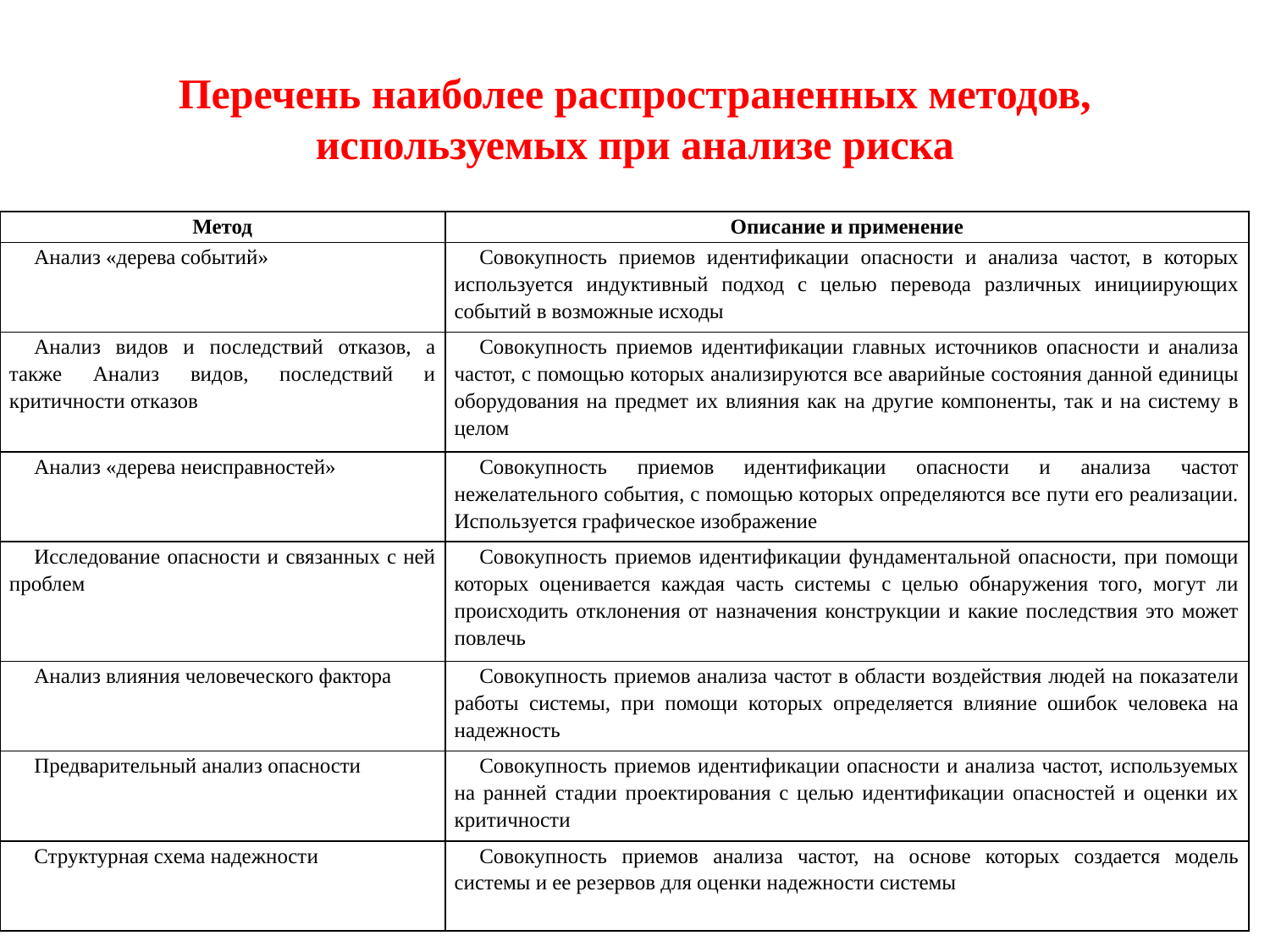

# Перечень наиболее распространенных методов, используемых при анализе риска
| Метод | Описание и применение |
| --- | --- |
| Анализ «дерева событий» | Совокупность приемов идентификации опасности и анализа частот, в которых используется индуктивный подход с целью перевода различных инициирующих событий в возможные исходы |
| Анализ видов и последствий отказов, а также Анализ видов, последствий и критичности отказов | Совокупность приемов идентификации главных источников опасности и анализа частот, с помощью которых анализируются все аварийные состояния данной единицы оборудования на предмет их влияния как на другие компоненты, так и на систему в целом |
| Анализ «дерева неисправностей» | Совокупность приемов идентификации опасности и анализа частот нежелательного события, с помощью которых определяются все пути его реализации. Используется графическое изображение |
| Исследование опасности и связанных с ней проблем | Совокупность приемов идентификации фундаментальной опасности, при помощи которых оценивается каждая часть системы с целью обнаружения того, могут ли происходить отклонения от назначения конструкции и какие последствия это может повлечь |
| Анализ влияния человеческого фактора | Совокупность приемов анализа частот в области воздействия людей на показатели работы системы, при помощи которых определяется влияние ошибок человека на надежность |
| Предварительный анализ опасности | Совокупность приемов идентификации опасности и анализа частот, используемых на ранней стадии проектирования с целью идентификации опасностей и оценки их критичности |
| Структурная схема надежности | Совокупность приемов анализа частот, на основе которых создается модель системы и ее резервов для оценки надежности системы |